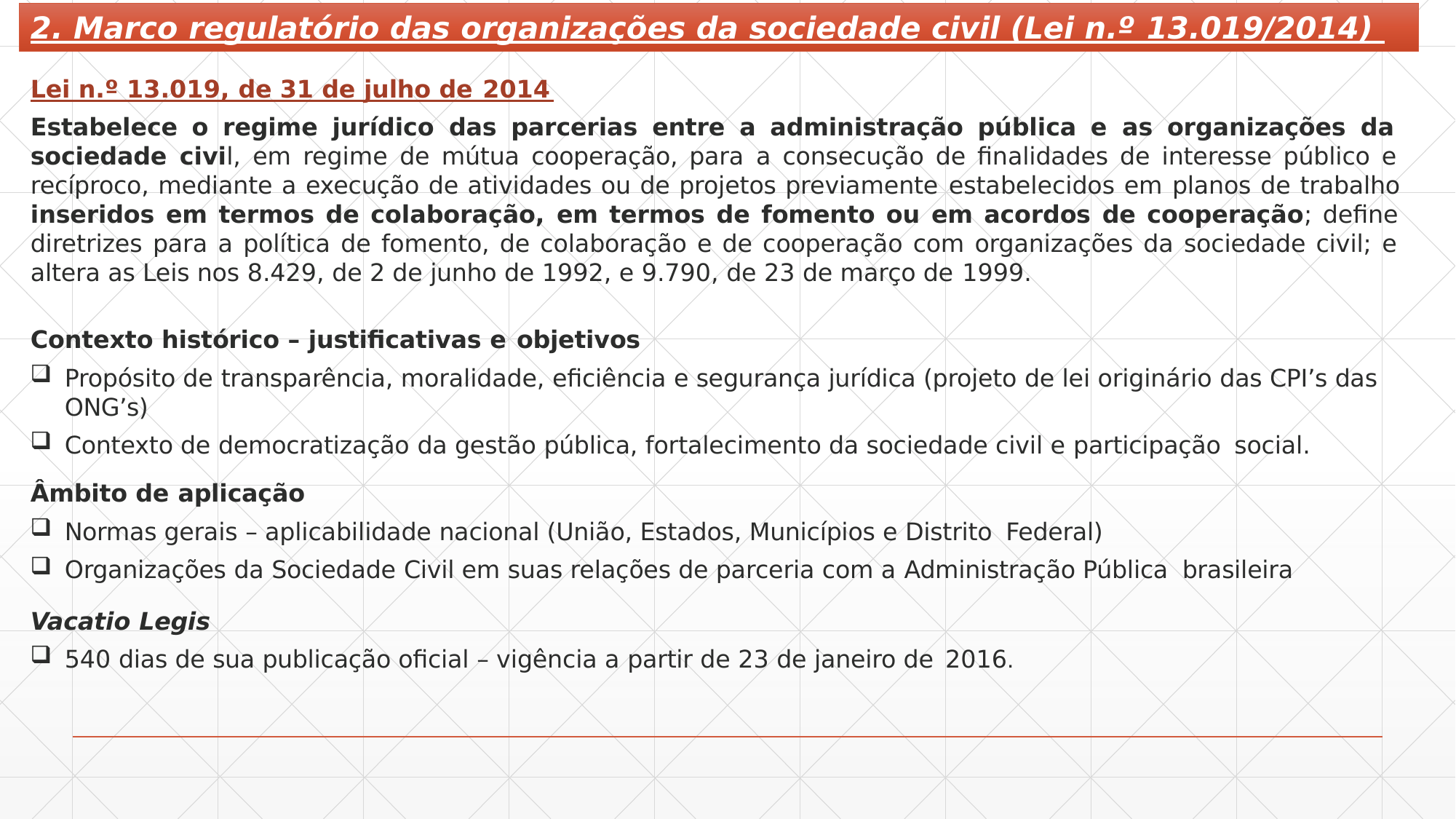

# 2. Marco regulatório das organizações da sociedade civil (Lei n.º 13.019/2014)

Lei n.º 13.019, de 31 de julho de 2014
Estabelece o regime jurídico das parcerias entre a administração pública e as organizações da  sociedade civil, em regime de mútua cooperação, para a consecução de finalidades de interesse público e  recíproco, mediante a execução de atividades ou de projetos previamente estabelecidos em planos de trabalho  inseridos em termos de colaboração, em termos de fomento ou em acordos de cooperação; define  diretrizes para a política de fomento, de colaboração e de cooperação com organizações da sociedade civil; e  altera as Leis nos 8.429, de 2 de junho de 1992, e 9.790, de 23 de março de 1999.

Contexto histórico – justificativas e objetivos
Propósito de transparência, moralidade, eficiência e segurança jurídica (projeto de lei originário das CPI’s das  ONG’s)
Contexto de democratização da gestão pública, fortalecimento da sociedade civil e participação social.
Âmbito de aplicação
Normas gerais – aplicabilidade nacional (União, Estados, Municípios e Distrito Federal)
Organizações da Sociedade Civil em suas relações de parceria com a Administração Pública brasileira
Vacatio Legis
540 dias de sua publicação oficial – vigência a partir de 23 de janeiro de 2016.